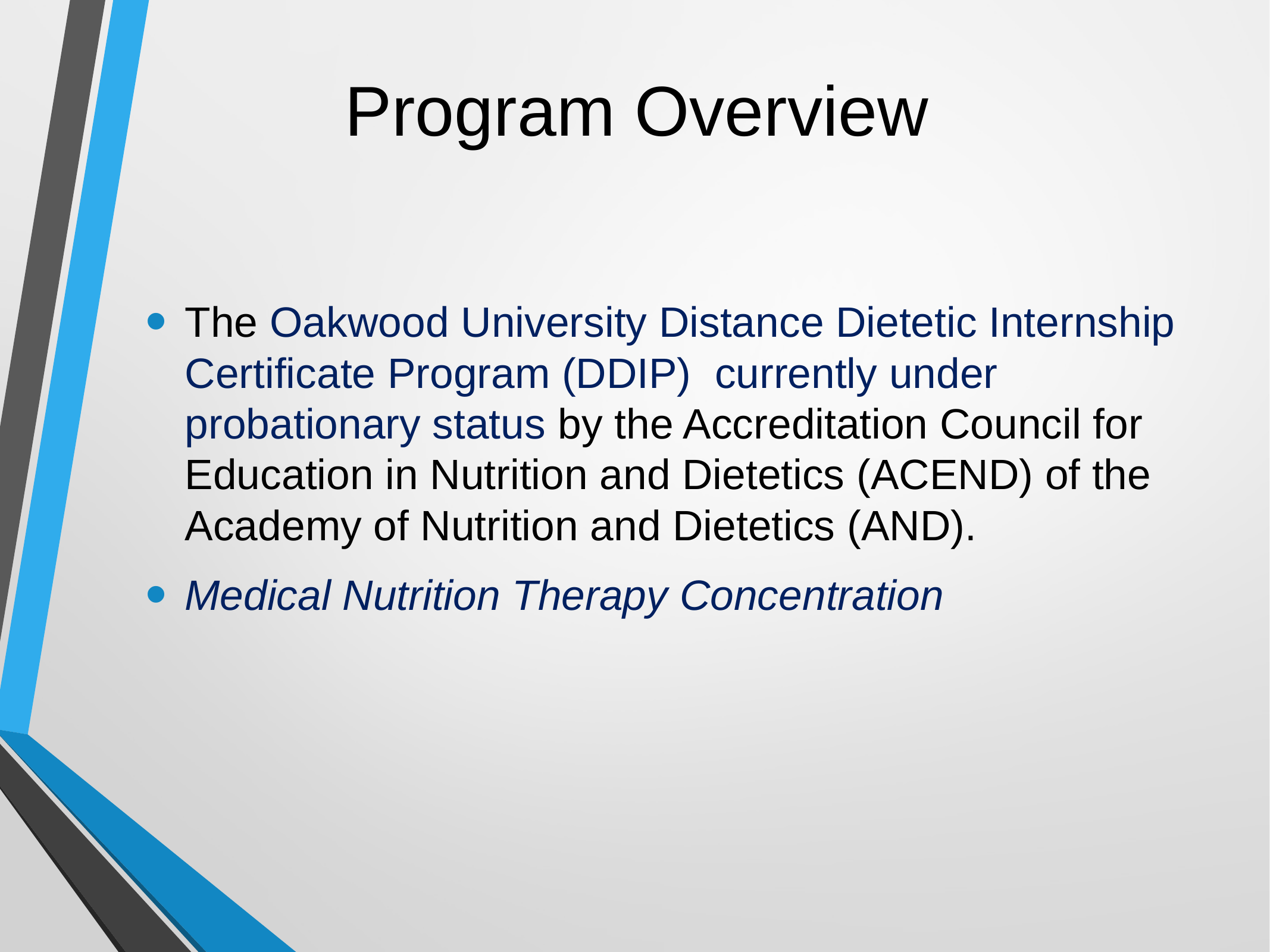

# Program Overview
The Oakwood University Distance Dietetic Internship  Certificate Program (DDIP)  currently under probationary status by the Accreditation Council for Education in Nutrition and Dietetics (ACEND) of the Academy of Nutrition and Dietetics (AND).
Medical Nutrition Therapy Concentration